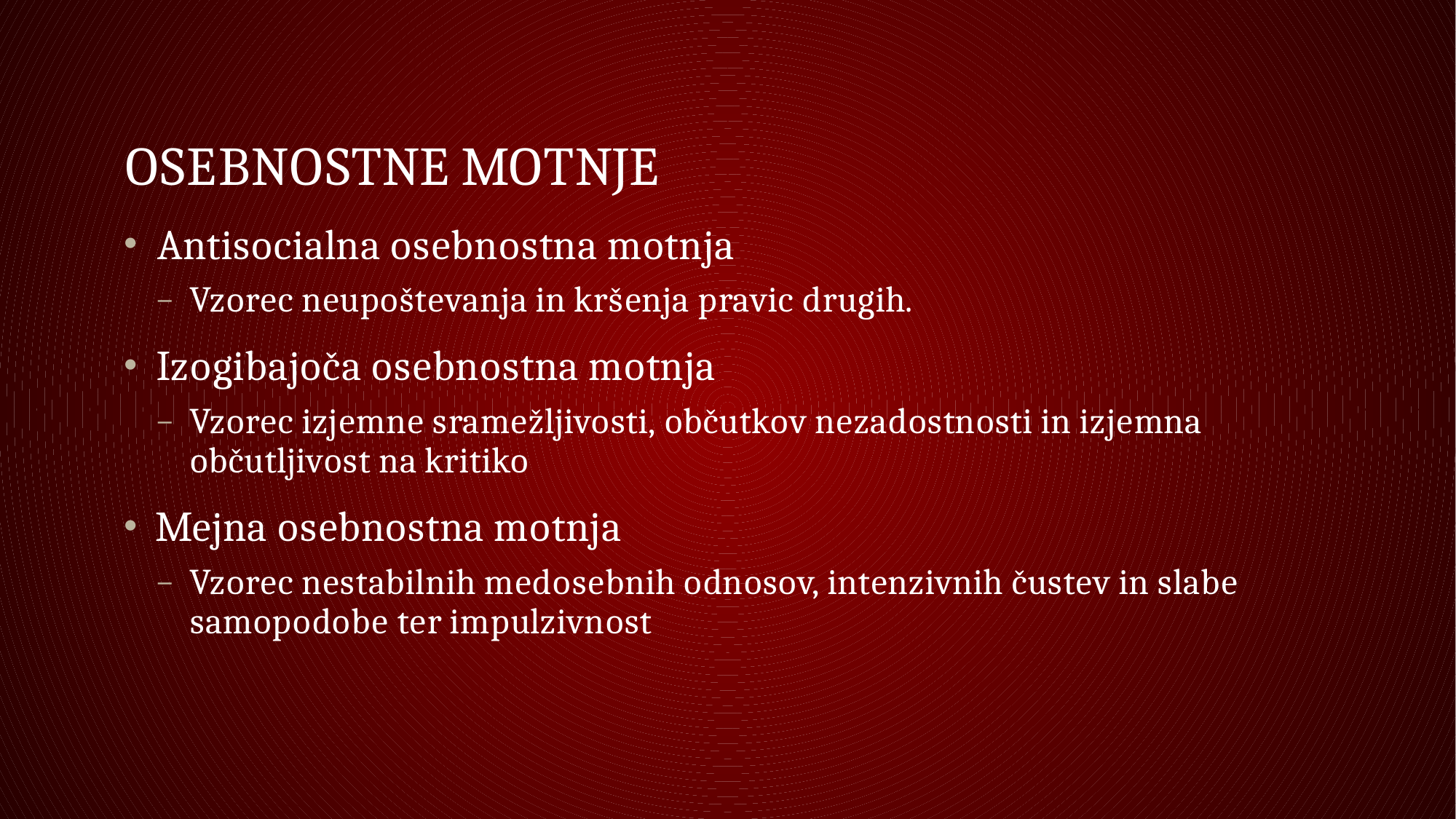

# Osebnostne motnje
Antisocialna osebnostna motnja
Vzorec neupoštevanja in kršenja pravic drugih.
Izogibajoča osebnostna motnja
Vzorec izjemne sramežljivosti, občutkov nezadostnosti in izjemna občutljivost na kritiko
Mejna osebnostna motnja
Vzorec nestabilnih medosebnih odnosov, intenzivnih čustev in slabe samopodobe ter impulzivnost